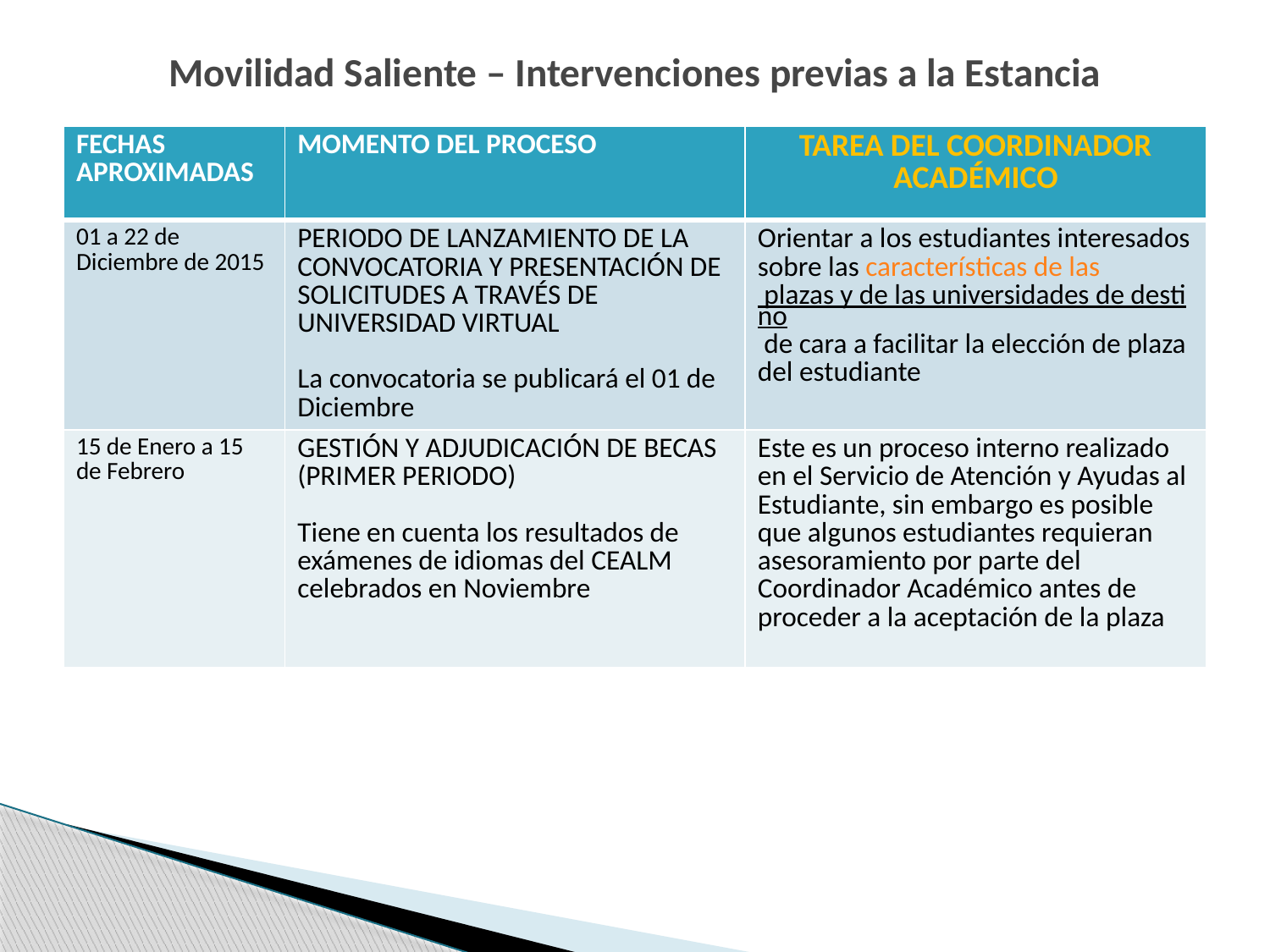

# Movilidad Saliente – Intervenciones previas a la Estancia
| FECHAS APROXIMADAS | MOMENTO DEL PROCESO | TAREA DEL COORDINADOR ACADÉMICO |
| --- | --- | --- |
| 01 a 22 de Diciembre de 2015 | PERIODO DE LANZAMIENTO DE LA CONVOCATORIA Y PRESENTACIÓN DE SOLICITUDES A TRAVÉS DE UNIVERSIDAD VIRTUAL La convocatoria se publicará el 01 de Diciembre | Orientar a los estudiantes interesados sobre las características de las plazas y de las universidades de destino de cara a facilitar la elección de plaza del estudiante |
| 15 de Enero a 15 de Febrero | GESTIÓN Y ADJUDICACIÓN DE BECAS (PRIMER PERIODO) Tiene en cuenta los resultados de exámenes de idiomas del CEALM celebrados en Noviembre | Este es un proceso interno realizado en el Servicio de Atención y Ayudas al Estudiante, sin embargo es posible que algunos estudiantes requieran asesoramiento por parte del Coordinador Académico antes de proceder a la aceptación de la plaza |